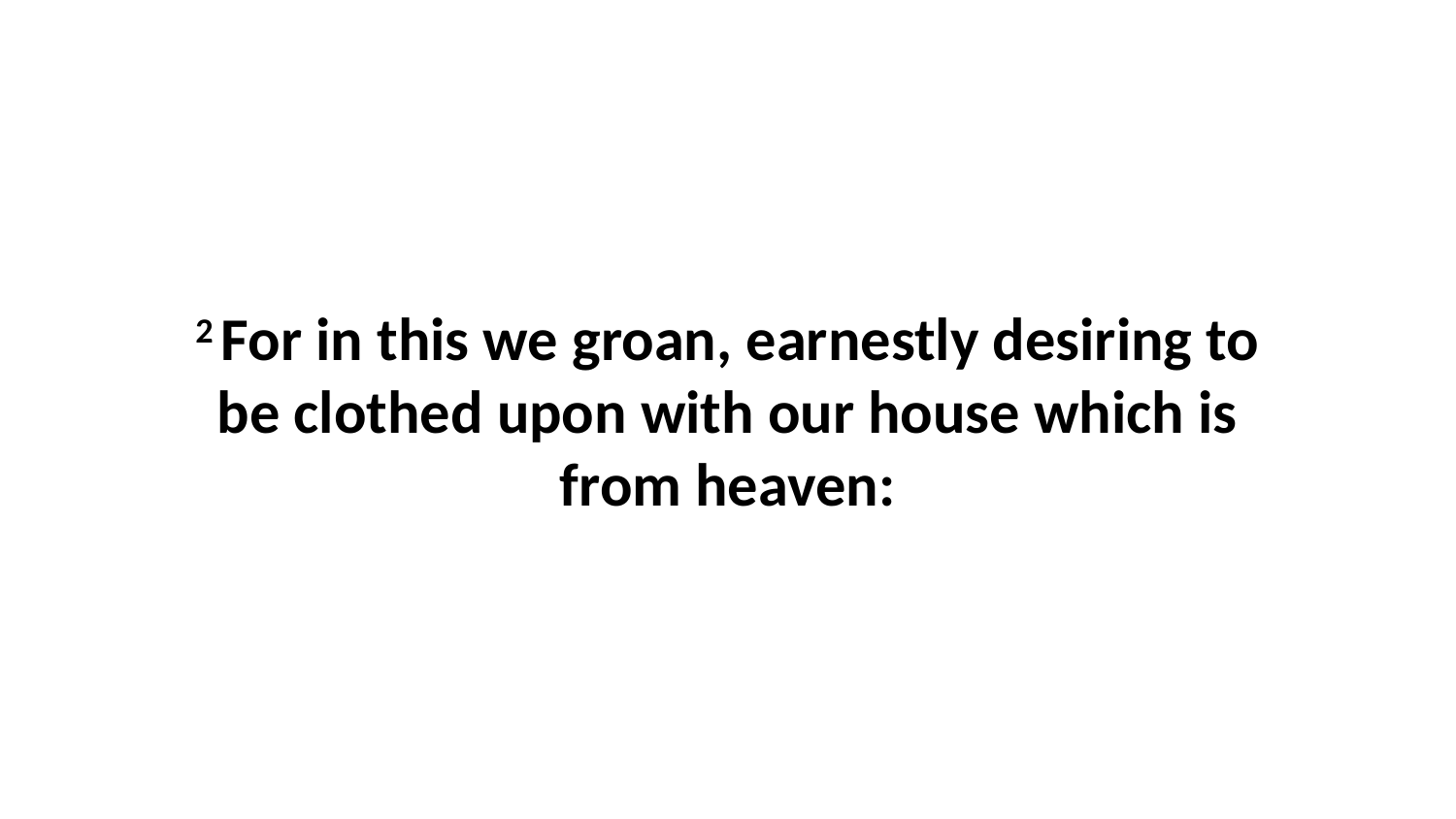

2 For in this we groan, earnestly desiring to be clothed upon with our house which is from heaven: